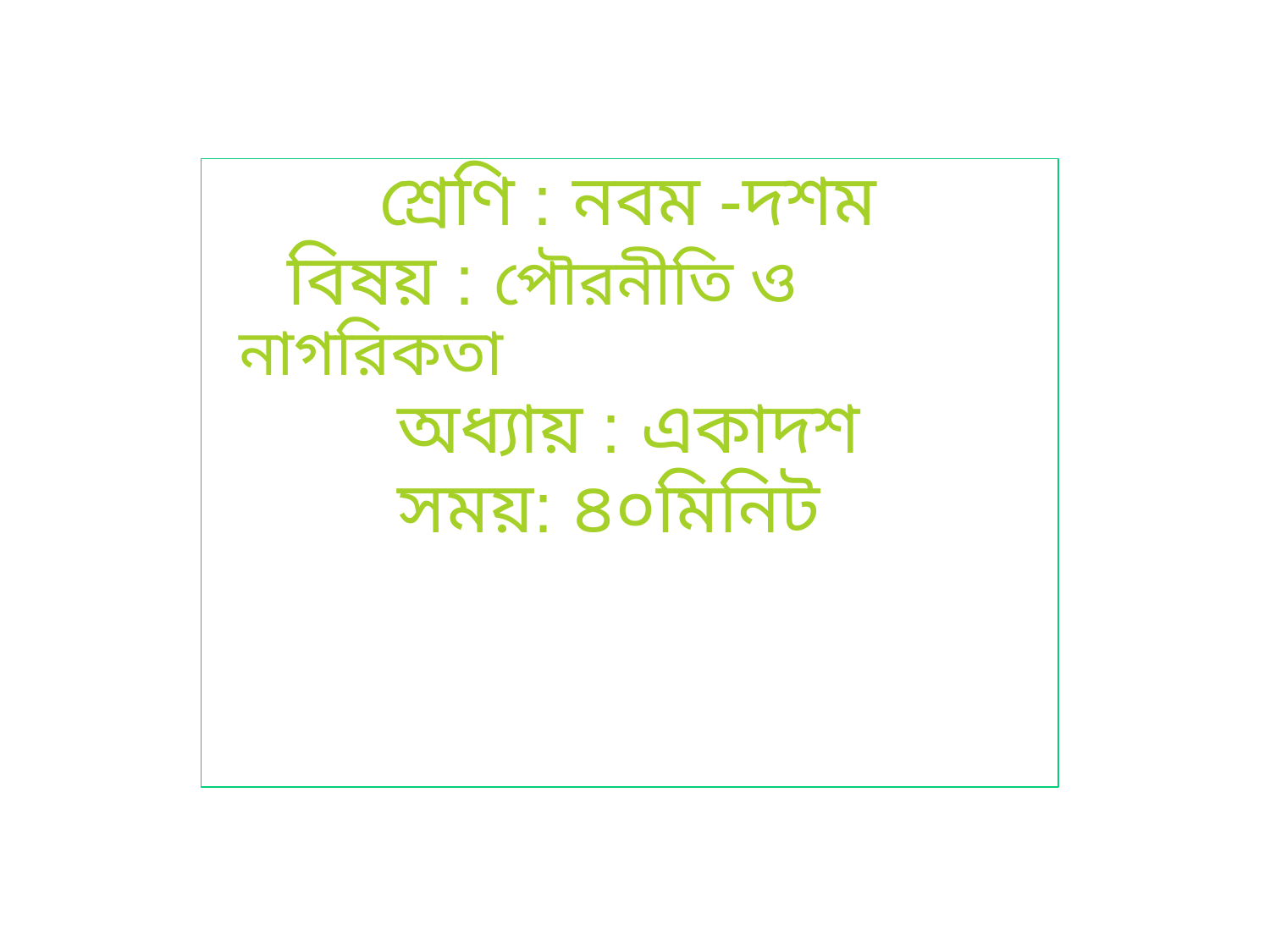

শ্রেণি : নবম -দশম
    বিষয় : পৌরনীতি ও নাগরিকতা
          অধ্যায় : একাদশ
          সময়: ৪০মিনিট